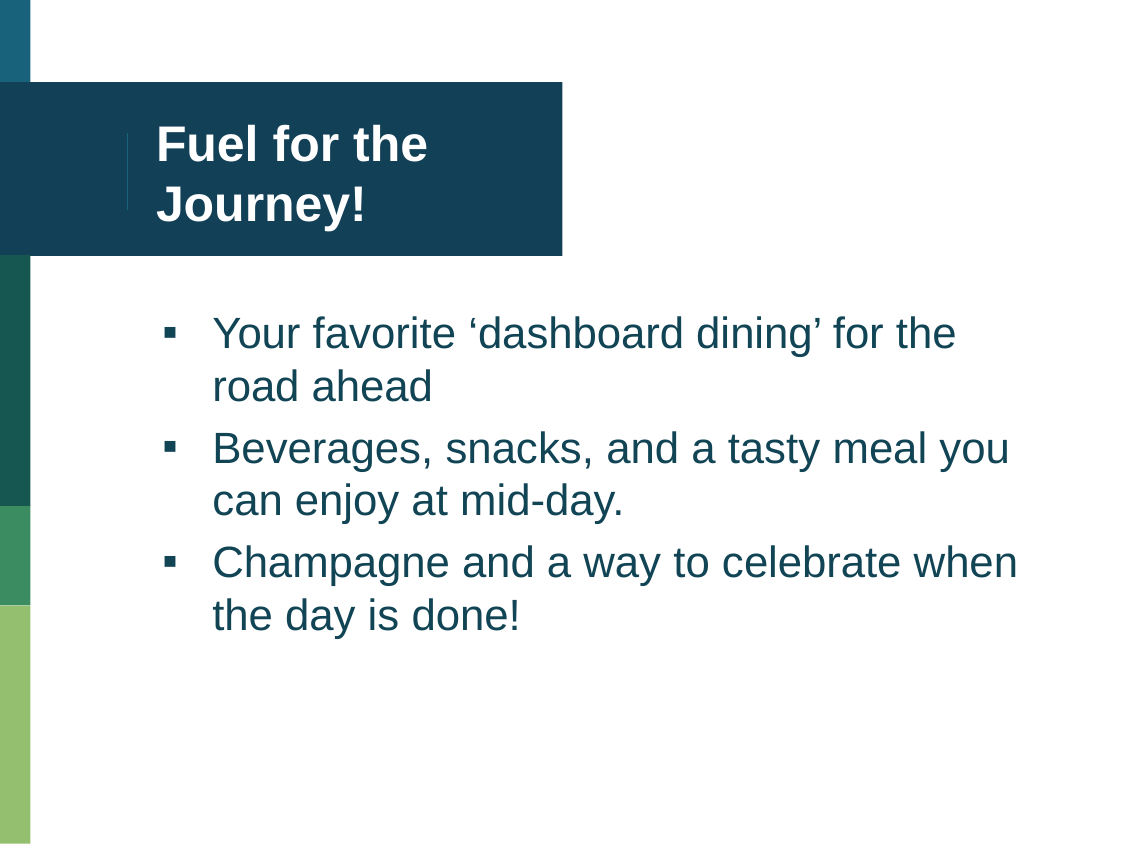

# Fuel for the Journey!
Your favorite ‘dashboard dining’ for the road ahead
Beverages, snacks, and a tasty meal you can enjoy at mid-day.
Champagne and a way to celebrate when the day is done!